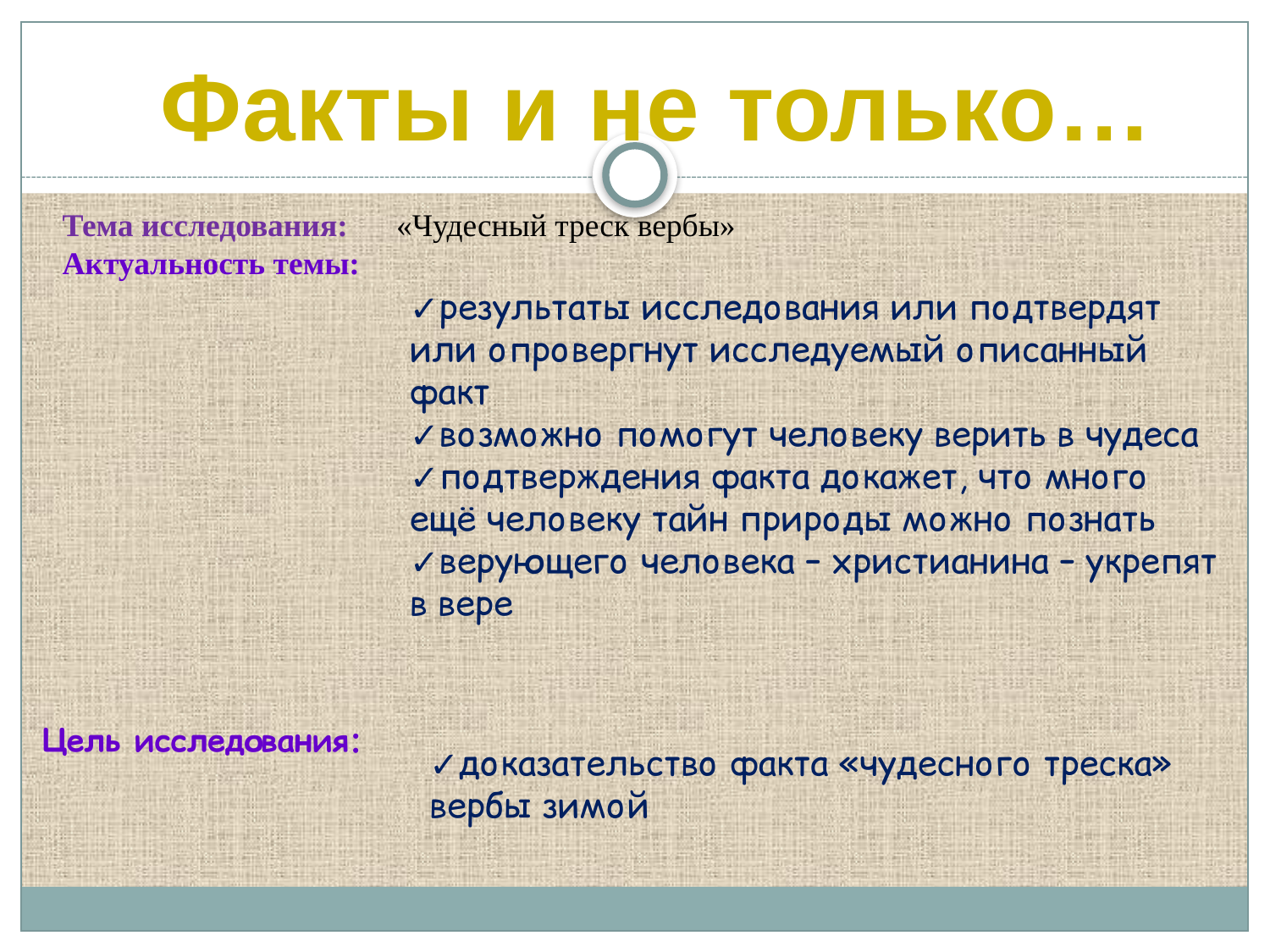

Факты и не только…
Тема исследования:      «Чудесный треск вербы»
Актуальность темы:

результаты исследования или подтвердят или опровергнут исследуемый описанный факт
возможно помогут человеку верить в чудеса
подтверждения факта докажет, что много ещё человеку тайн природы можно познать
верующего человека – христианина – укрепят в вере

Цель исследования:

доказательство факта «чудесного треска» вербы зимой